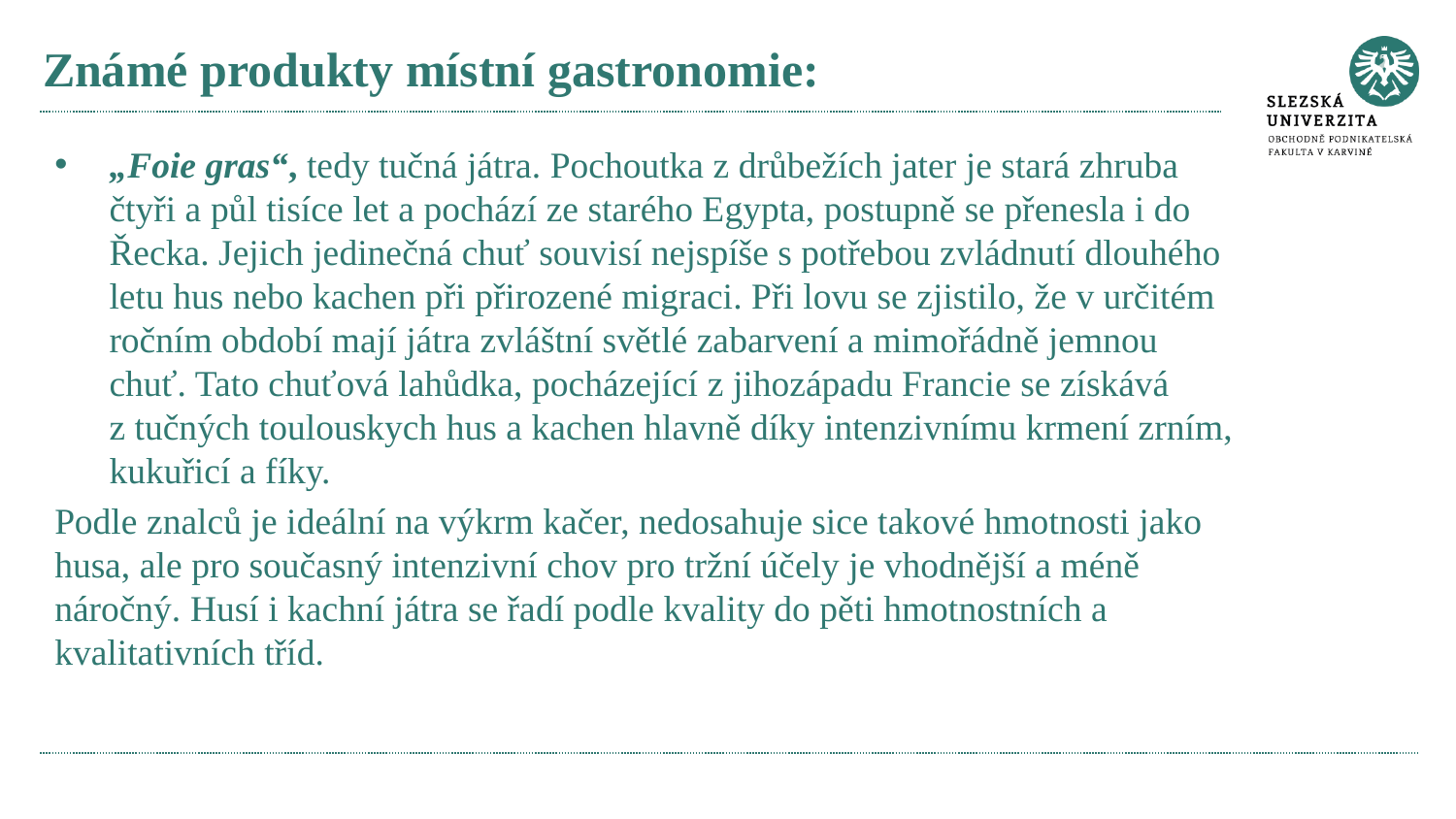

# Známé produkty místní gastronomie:
„Foie gras“, tedy tučná játra. Pochoutka z drůbežích jater je stará zhruba čtyři a půl tisíce let a pochází ze starého Egypta, postupně se přenesla i do Řecka. Jejich jedinečná chuť souvisí nejspíše s potřebou zvládnutí dlouhého letu hus nebo kachen při přirozené migraci. Při lovu se zjistilo, že v určitém ročním období mají játra zvláštní světlé zabarvení a mimořádně jemnou chuť. Tato chuťová lahůdka, pocházející z jihozápadu Francie se získává z tučných toulouskych hus a kachen hlavně díky intenzivnímu krmení zrním, kukuřicí a fíky.
Podle znalců je ideální na výkrm kačer, nedosahuje sice takové hmotnosti jako husa, ale pro současný intenzivní chov pro tržní účely je vhodnější a méně náročný. Husí i kachní játra se řadí podle kvality do pěti hmotnostních a kvalitativních tříd.